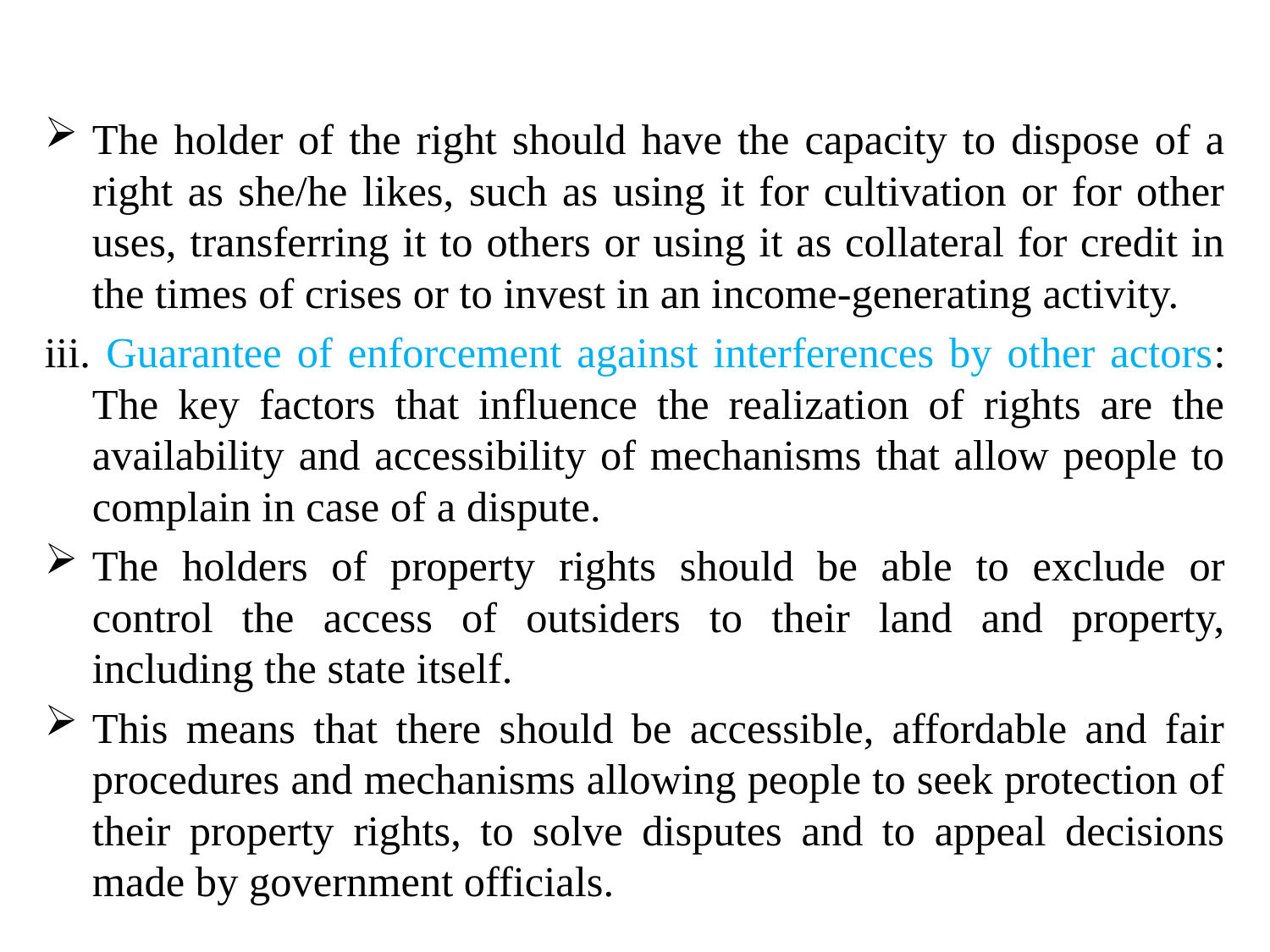

The holder of the right should have the capacity to dispose of a right as she/he likes, such as using it for cultivation or for other uses, transferring it to others or using it as collateral for credit in the times of crises or to invest in an income-generating activity.
iii. Guarantee of enforcement against interferences by other actors: The key factors that influence the realization of rights are the availability and accessibility of mechanisms that allow people to complain in case of a dispute.
The holders of property rights should be able to exclude or control the access of outsiders to their land and property, including the state itself.
This means that there should be accessible, affordable and fair procedures and mechanisms allowing people to seek protection of their property rights, to solve disputes and to appeal decisions made by government officials.